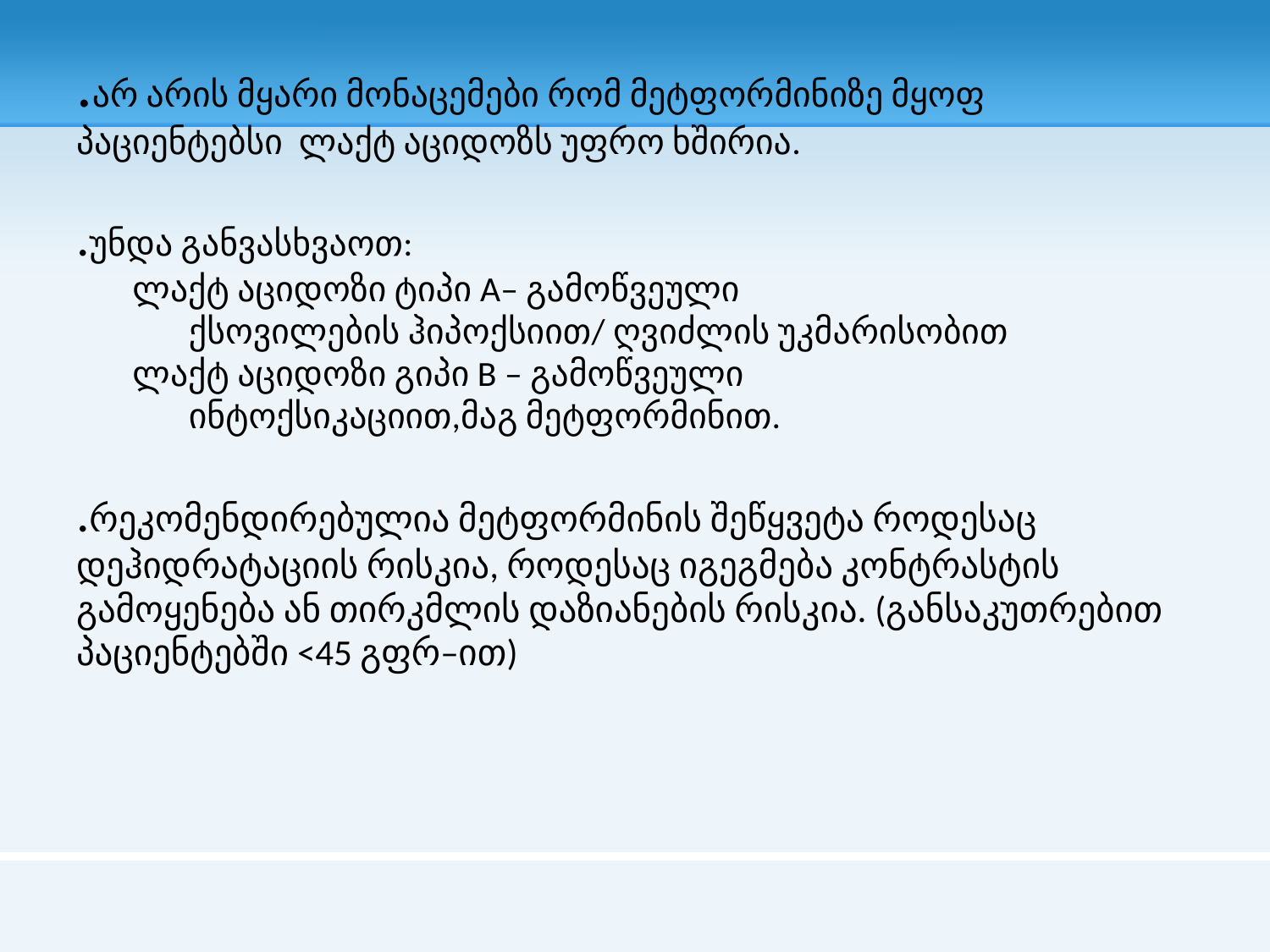

# .არ არის მყარი მონაცემები რომ მეტფორმინიზე მყოფ პაციენტებსი  ლაქტ აციდოზს უფრო ხშირია. .უნდა განვასხვაოთ: ლაქტ აციდოზი ტიპი A– გამოწვეული ქსოვილების ჰიპოქსიით/ ღვიძლის უკმარისობით ლაქტ აციდოზი გიპი B – გამოწვეული ინტოქსიკაციით,მაგ მეტფორმინით. .რეკომენდირებულია მეტფორმინის შეწყვეტა როდესაც დეჰიდრატაციის რისკია, როდესაც იგეგმება კონტრასტის გამოყენება ან თირკმლის დაზიანების რისკია. (განსაკუთრებით პაციენტებში <45 გფრ–ით)